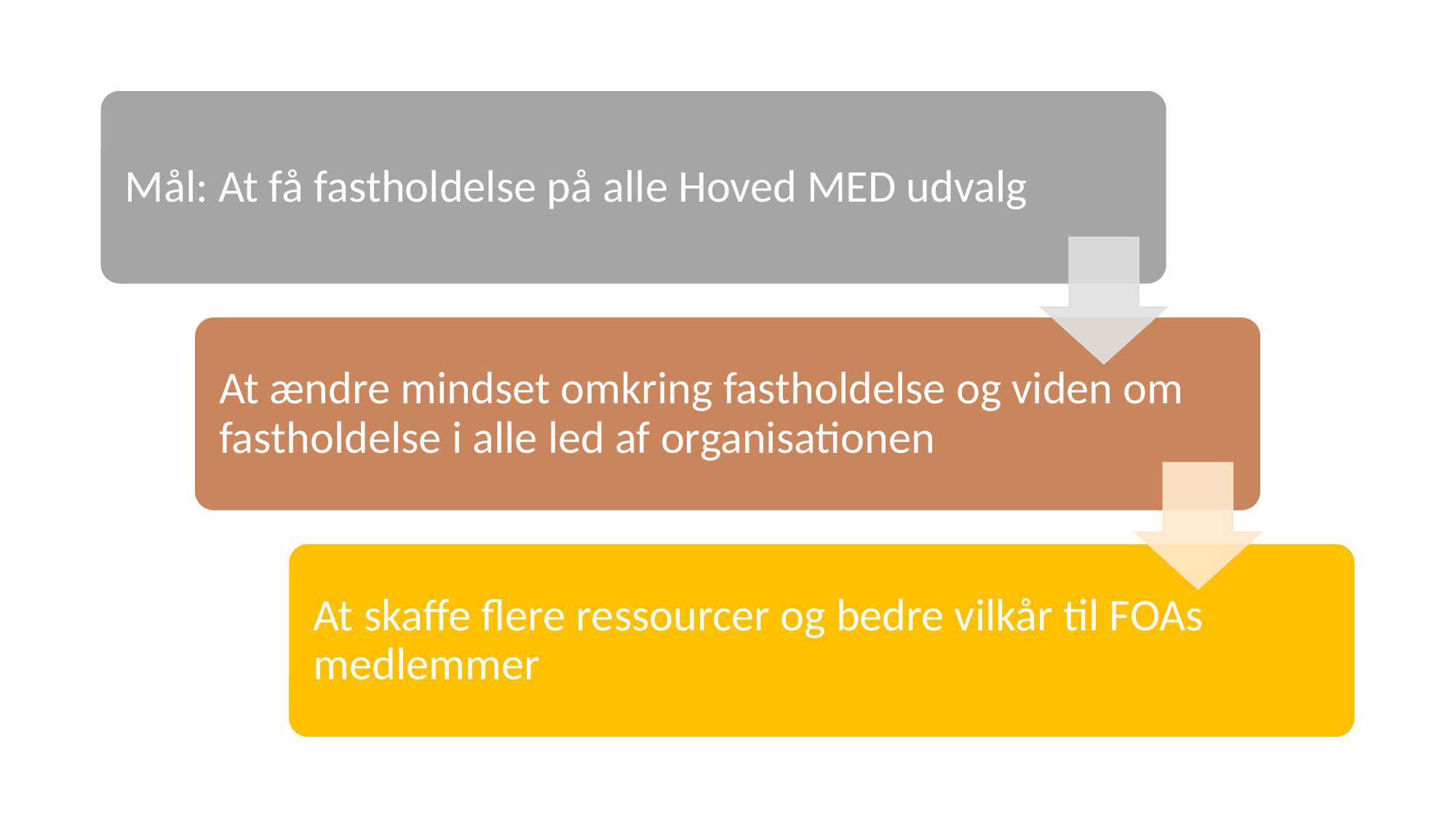

Mål: At få fastholdelse på alle Hoved MED udvalg
At ændre mindset omkring fastholdelse og viden om fastholdelse i alle led af organisationen
At skaffe flere ressourcer og bedre vilkår til FOAs medlemmer